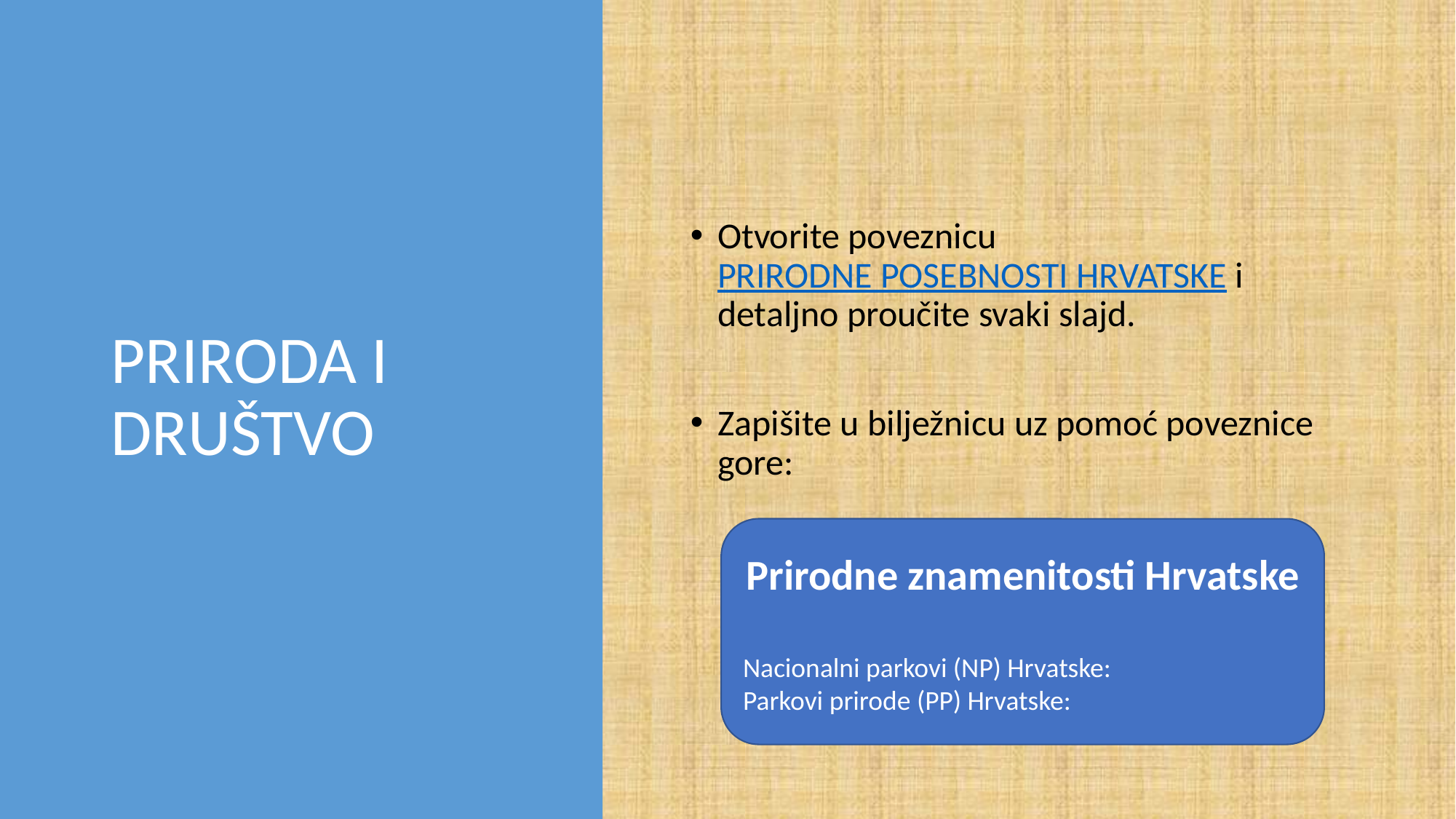

# PRIRODA I DRUŠTVO
Otvorite poveznicu PRIRODNE POSEBNOSTI HRVATSKE i detaljno proučite svaki slajd.

Zapišite u bilježnicu uz pomoć poveznice gore:

:
Prirodne znamenitosti Hrvatske

Nacionalni parkovi (NP) Hrvatske:
Parkovi prirode (PP) Hrvatske: